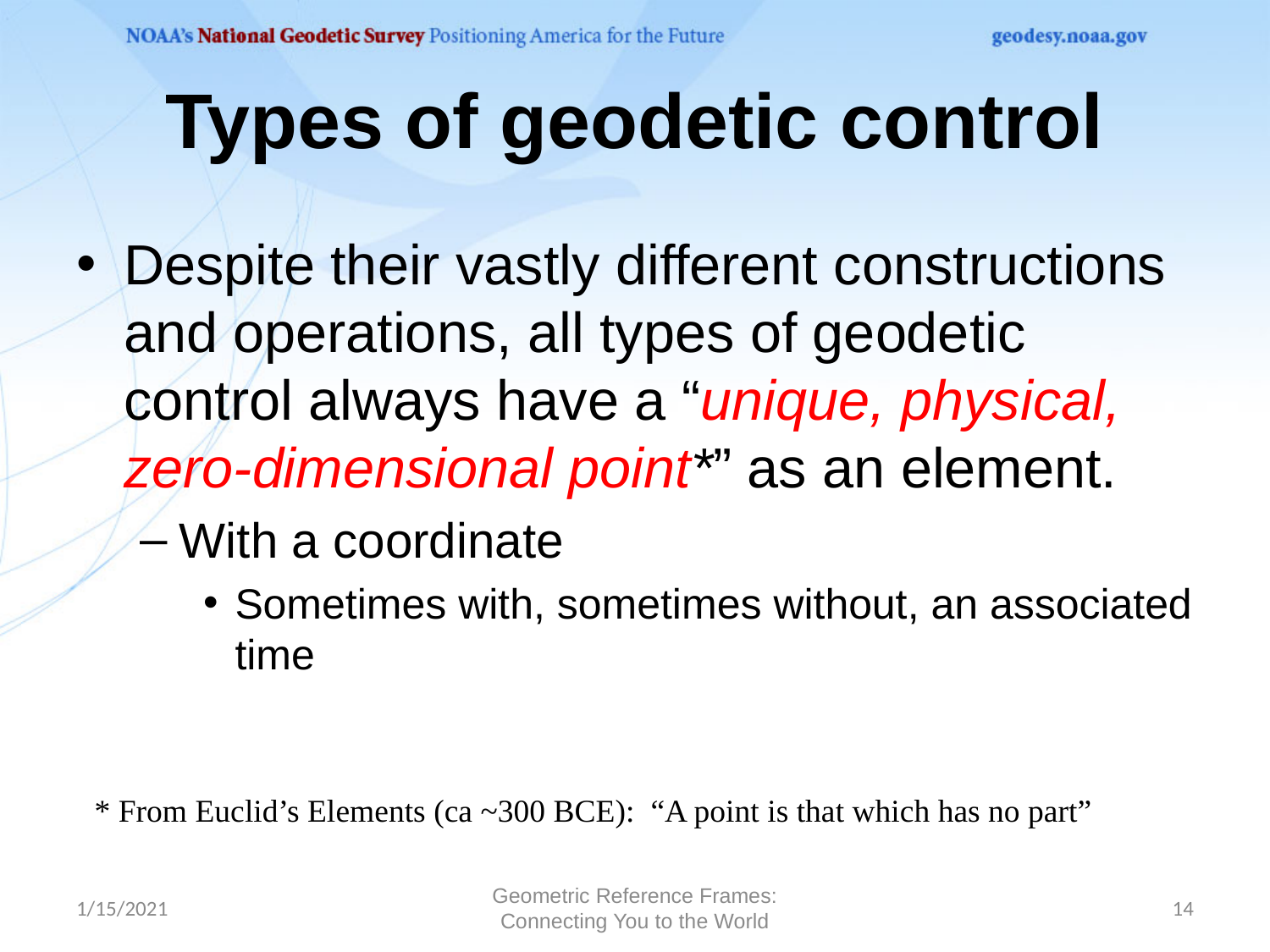

# Types of geodetic control
Despite their vastly different constructions and operations, all types of geodetic control always have a “unique, physical, zero-dimensional point*” as an element.
With a coordinate
Sometimes with, sometimes without, an associated time
* From Euclid’s Elements (ca ~300 BCE):  “A point is that which has no part”
1/15/2021
Geometric Reference Frames: Connecting You to the World
14